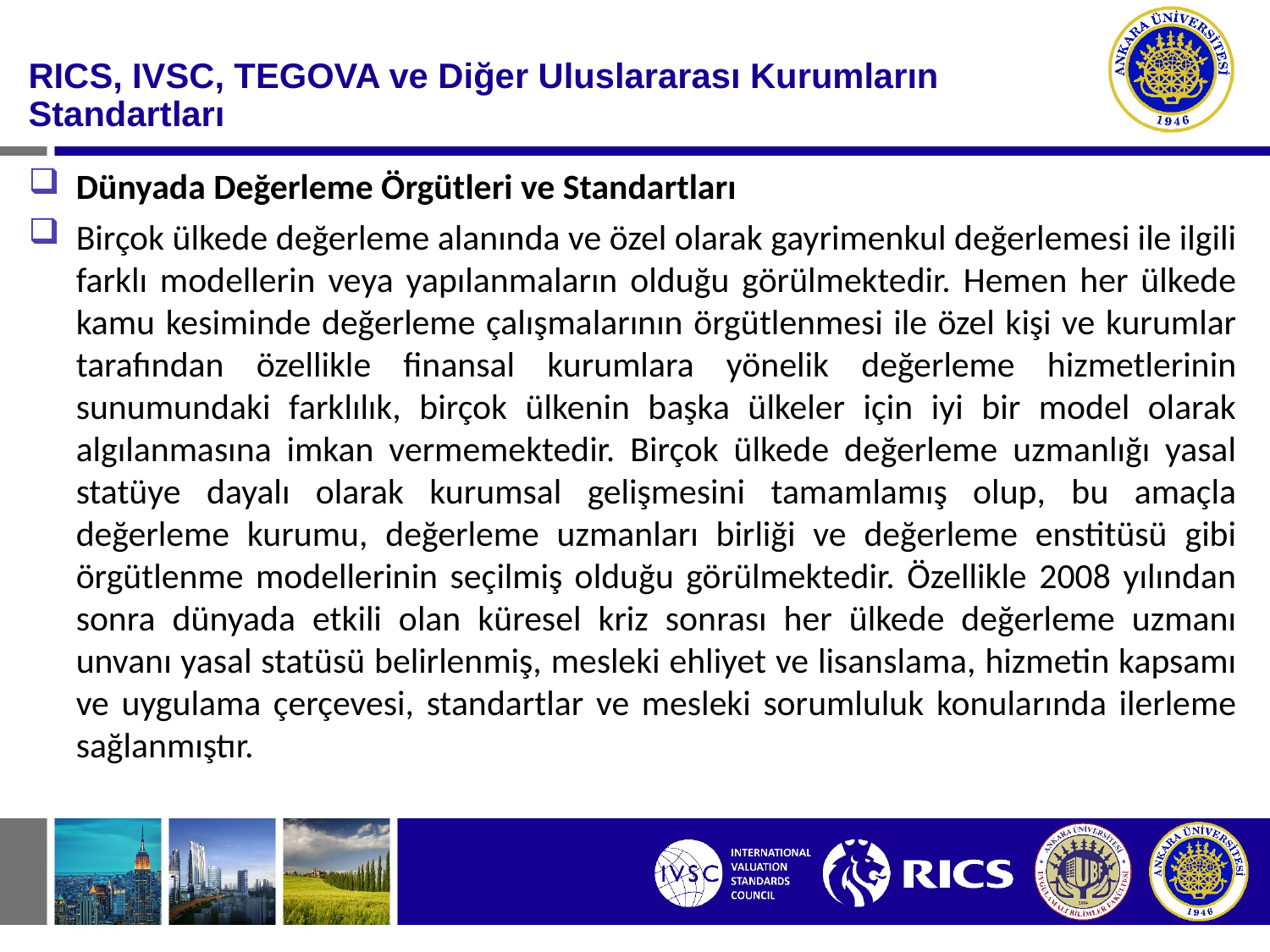

#
RICS, IVSC, TEGOVA ve Diğer Uluslararası Kurumların Standartları
Dünyada Değerleme Örgütleri ve Standartları
Birçok ülkede değerleme alanında ve özel olarak gayrimenkul değerlemesi ile ilgili farklı modellerin veya yapılanmaların olduğu görülmektedir. Hemen her ülkede kamu kesiminde değerleme çalışmalarının örgütlenmesi ile özel kişi ve kurumlar tarafından özellikle finansal kurumlara yönelik değerleme hizmetlerinin sunumundaki farklılık, birçok ülkenin başka ülkeler için iyi bir model olarak algılanmasına imkan vermemektedir. Birçok ülkede değerleme uzmanlığı yasal statüye dayalı olarak kurumsal gelişmesini tamamlamış olup, bu amaçla değerleme kurumu, değerleme uzmanları birliği ve değerleme enstitüsü gibi örgütlenme modellerinin seçilmiş olduğu görülmektedir. Özellikle 2008 yılından sonra dünyada etkili olan küresel kriz sonrası her ülkede değerleme uzmanı unvanı yasal statüsü belirlenmiş, mesleki ehliyet ve lisanslama, hizmetin kapsamı ve uygulama çerçevesi, standartlar ve mesleki sorumluluk konularında ilerleme sağlanmıştır.